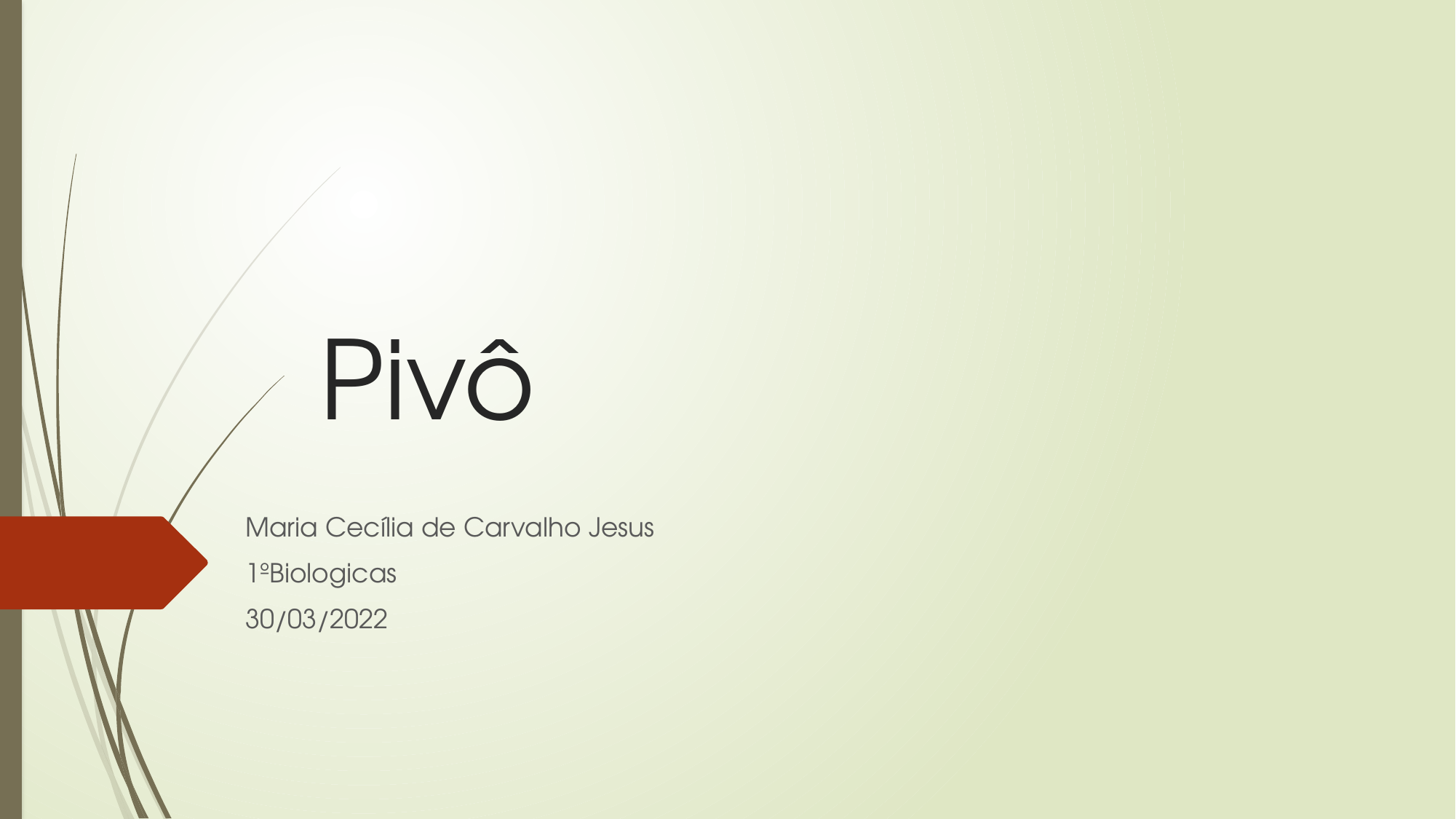

# Pivô
Maria Cecília de Carvalho Jesus
1ºBiologicas
30/03/2022